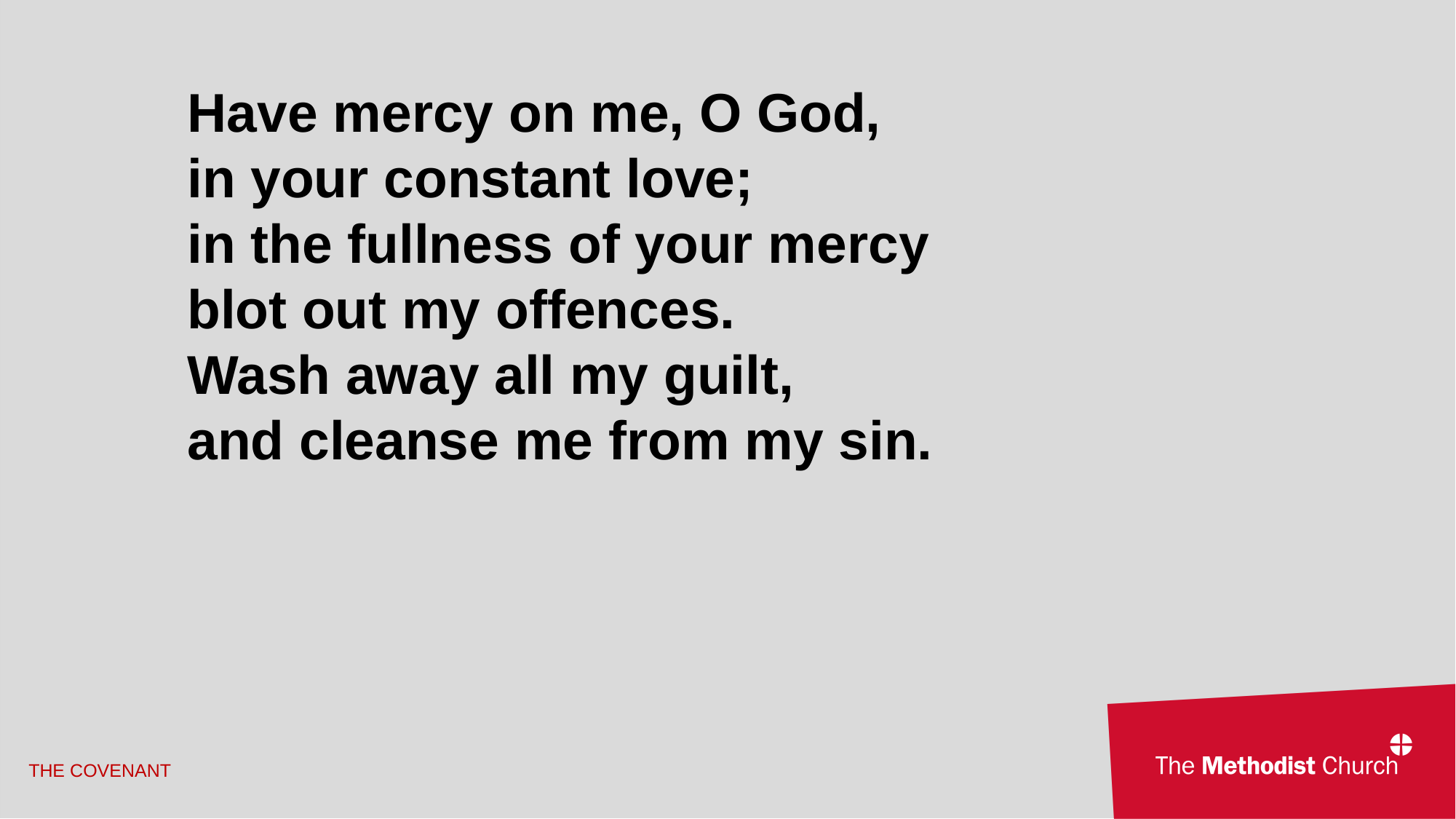

Have mercy on me, O God,
in your constant love;
in the fullness of your mercy
blot out my offences.
Wash away all my guilt,
and cleanse me from my sin.